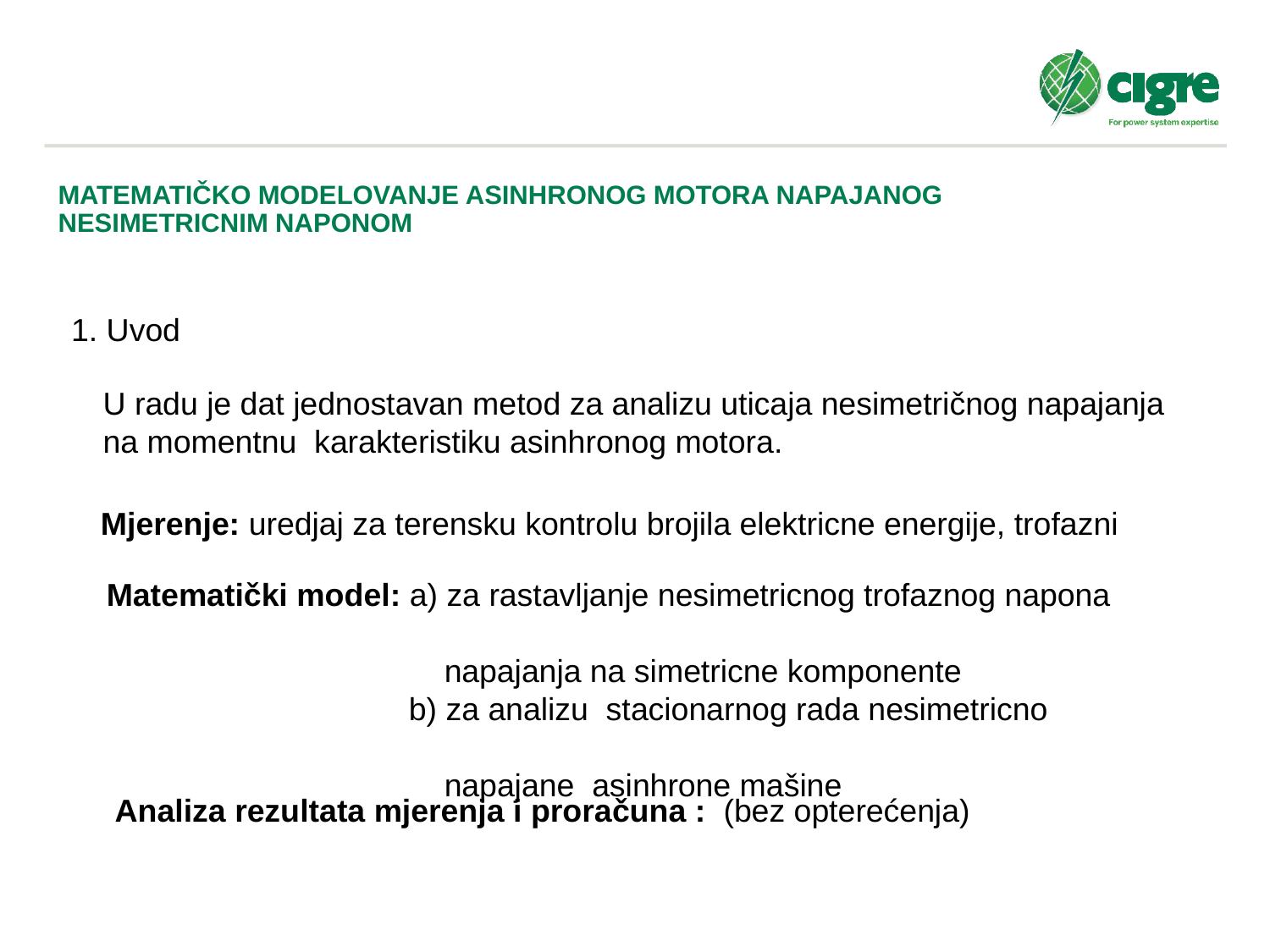

# MATEMATIČKO MODELOVANJE ASINHRONOG MOTORA NAPAJANOG  NESIMETRICNIM NAPONOM
1. Uvod
U radu je dat jednostavan metod za analizu uticaja nesimetričnog napajanja na momentnu  karakteristiku asinhronog motora.
Mjerenje: uredjaj za terensku kontrolu brojila elektricne energije, trofazni
Matematički model: a) za rastavljanje nesimetricnog trofaznog napona
                                      napajanja na simetricne komponente
                                  b) za analizu  stacionarnog rada nesimetricno
                                      napajane  asinhrone mašine
Analiza rezultata mjerenja i proračuna :  (bez opterećenja)